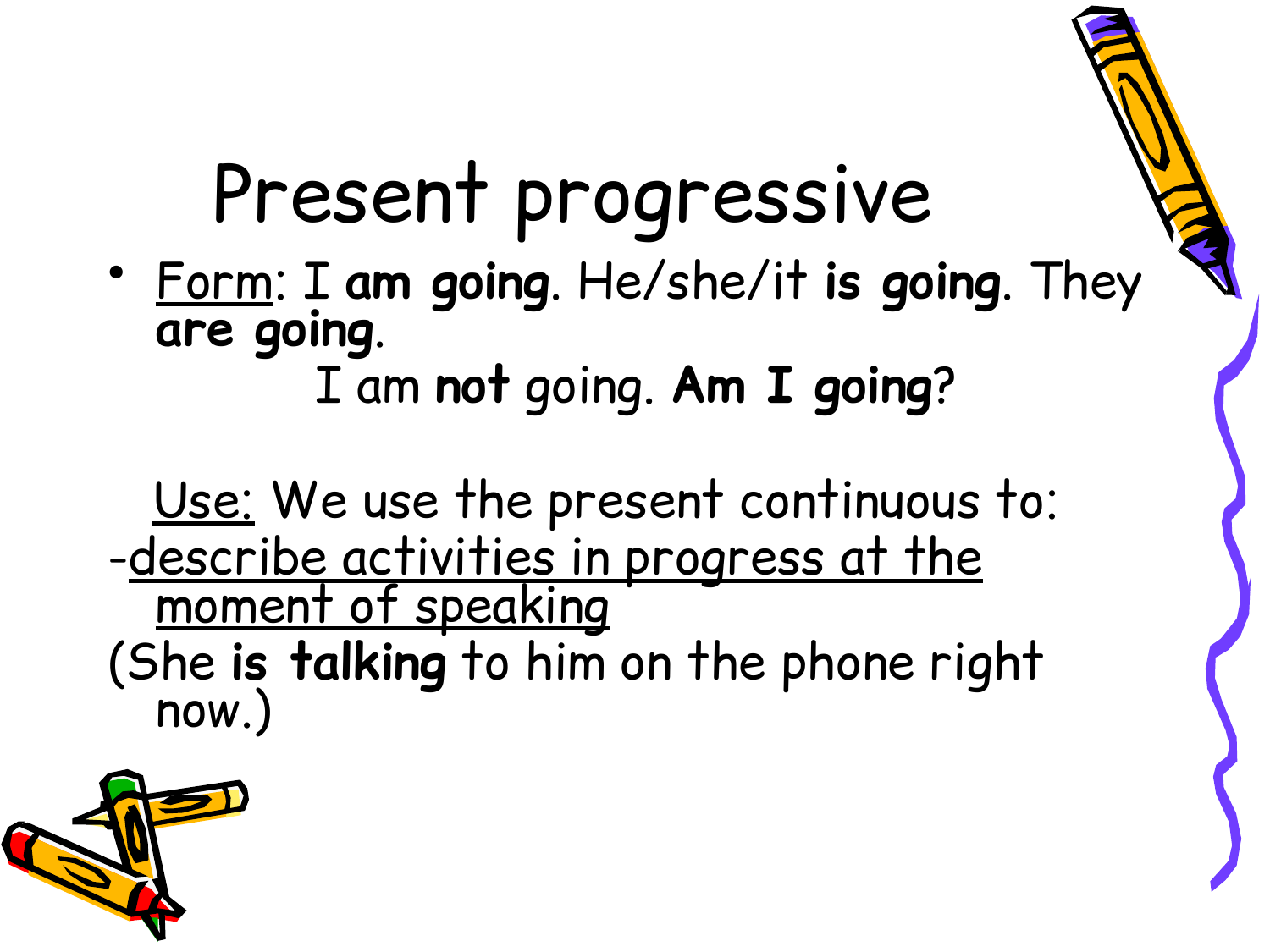

# Present progressive
Form: I am going. He/she/it is going. They are going.
              I am not going. Am I going?

   Use: We use the present continuous to:
-describe activities in progress at the moment of speaking
(She is talking to him on the phone right now.)